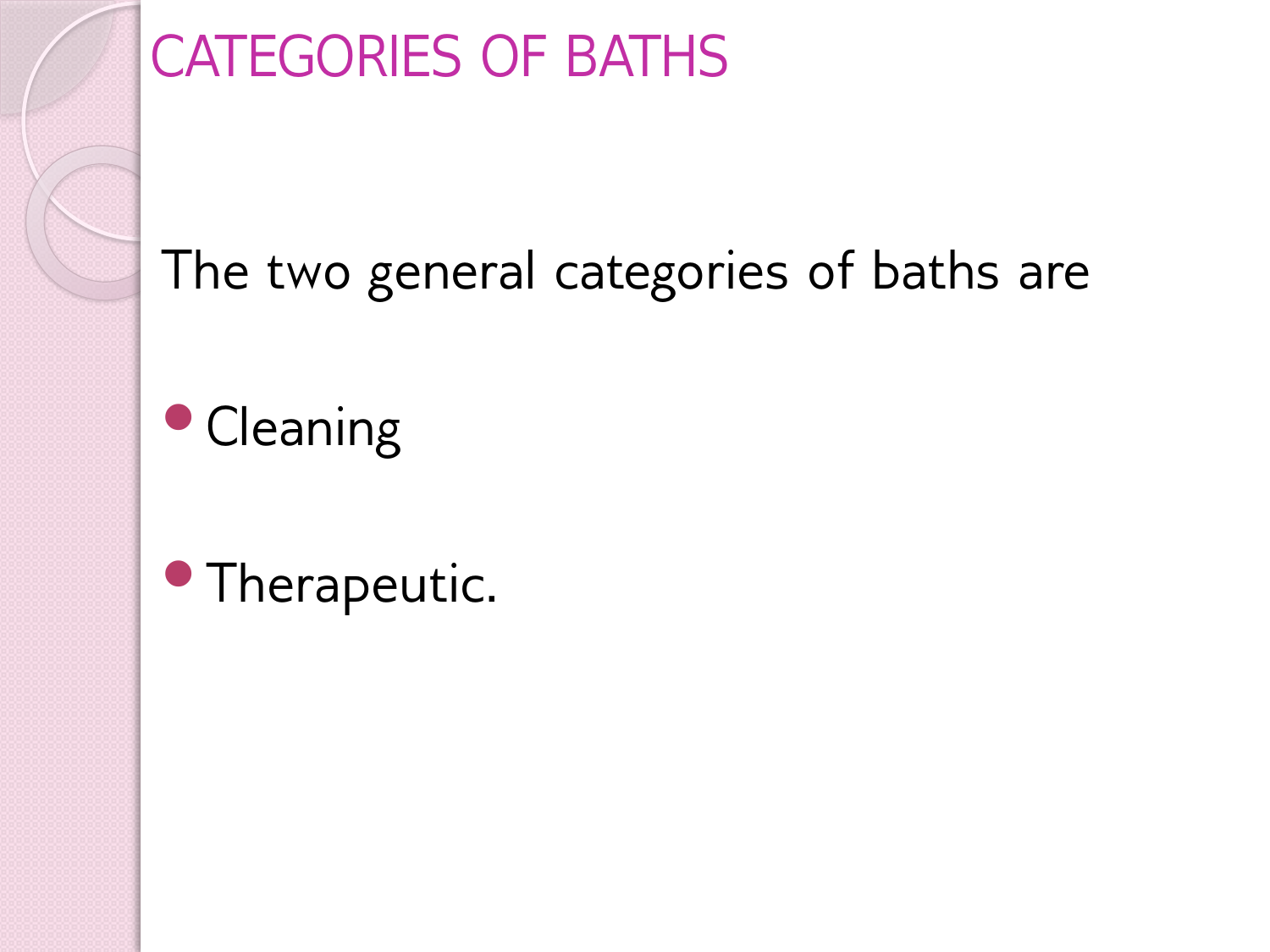

# CATEGORIES OF BATHS

The two general categories of baths are

Cleaning

Therapeutic.